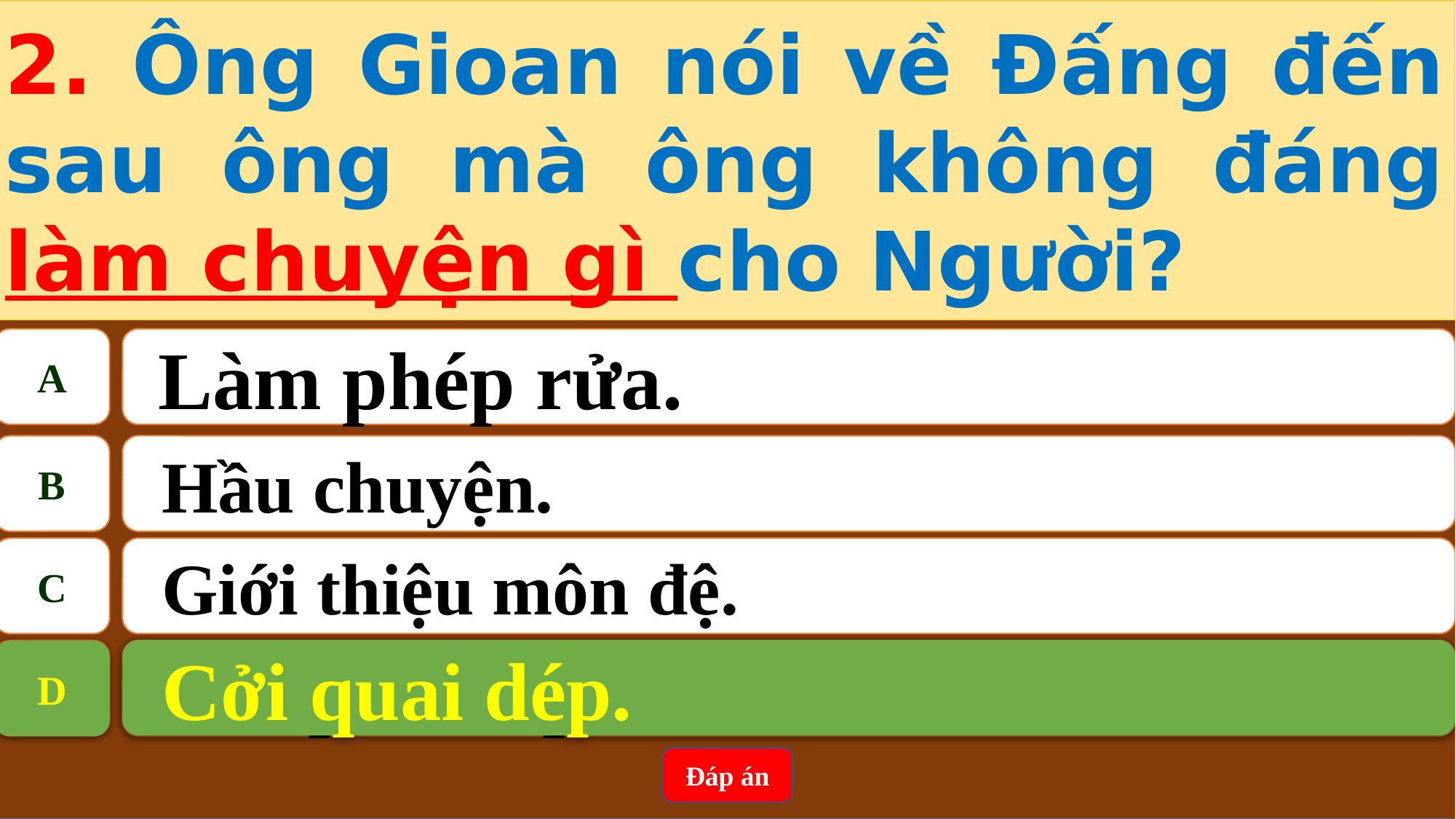

2. Ông Gioan nói về Đấng đến sau ông mà ông không đáng làm chuyện gì cho Người?
A
 Làm phép rửa.
B
Hầu chuyện.
C
Giới thiệu môn đệ.
Cởi quai dép.
D
D
Cởi quai dép.
Đáp án